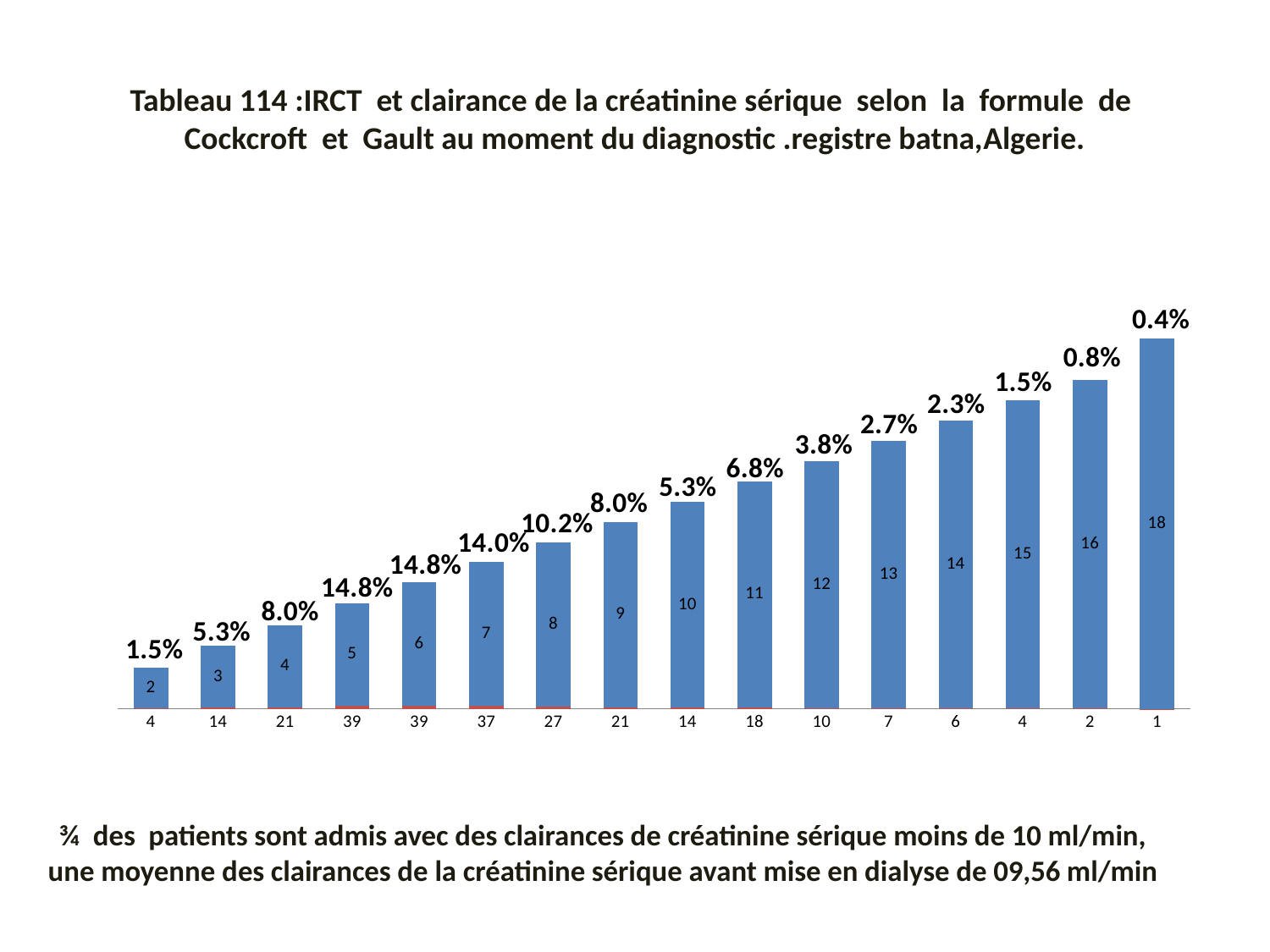

# Tableau 114 :IRCT  et clairance de la créatinine sérique  selon  la  formule  de  Cockcroft  et  Gault au moment du diagnostic .registre batna,Algerie.

### Chart

| Category | Percent  | Clairance  |
|---|---|---|
| 4 | 0.015151515151515181 | 2.0 |
| 14 | 0.05303030303030303 | 3.0 |
| 21 | 0.07954545454545454 | 4.0 |
| 39 | 0.14772727272727426 | 5.0 |
| 39 | 0.14772727272727426 | 6.0 |
| 37 | 0.14015151515151467 | 7.0 |
| 27 | 0.10227272727272729 | 8.0 |
| 21 | 0.07954545454545454 | 9.0 |
| 14 | 0.05303030303030303 | 10.0 |
| 18 | 0.06818181818181818 | 11.0 |
| 10 | 0.03787878787878801 | 12.0 |
| 7 | 0.026515151515151516 | 13.0 |
| 6 | 0.0227272727272731 | 14.0 |
| 4 | 0.015151515151515181 | 15.0 |
| 2 | 0.0075757575757575924 | 16.0 |
| 1 | 0.00378787878787882 | 18.0 |
¾  des  patients sont admis avec des clairances de créatinine sérique moins de 10 ml/min, une moyenne des clairances de la créatinine sérique avant mise en dialyse de 09,56 ml/min